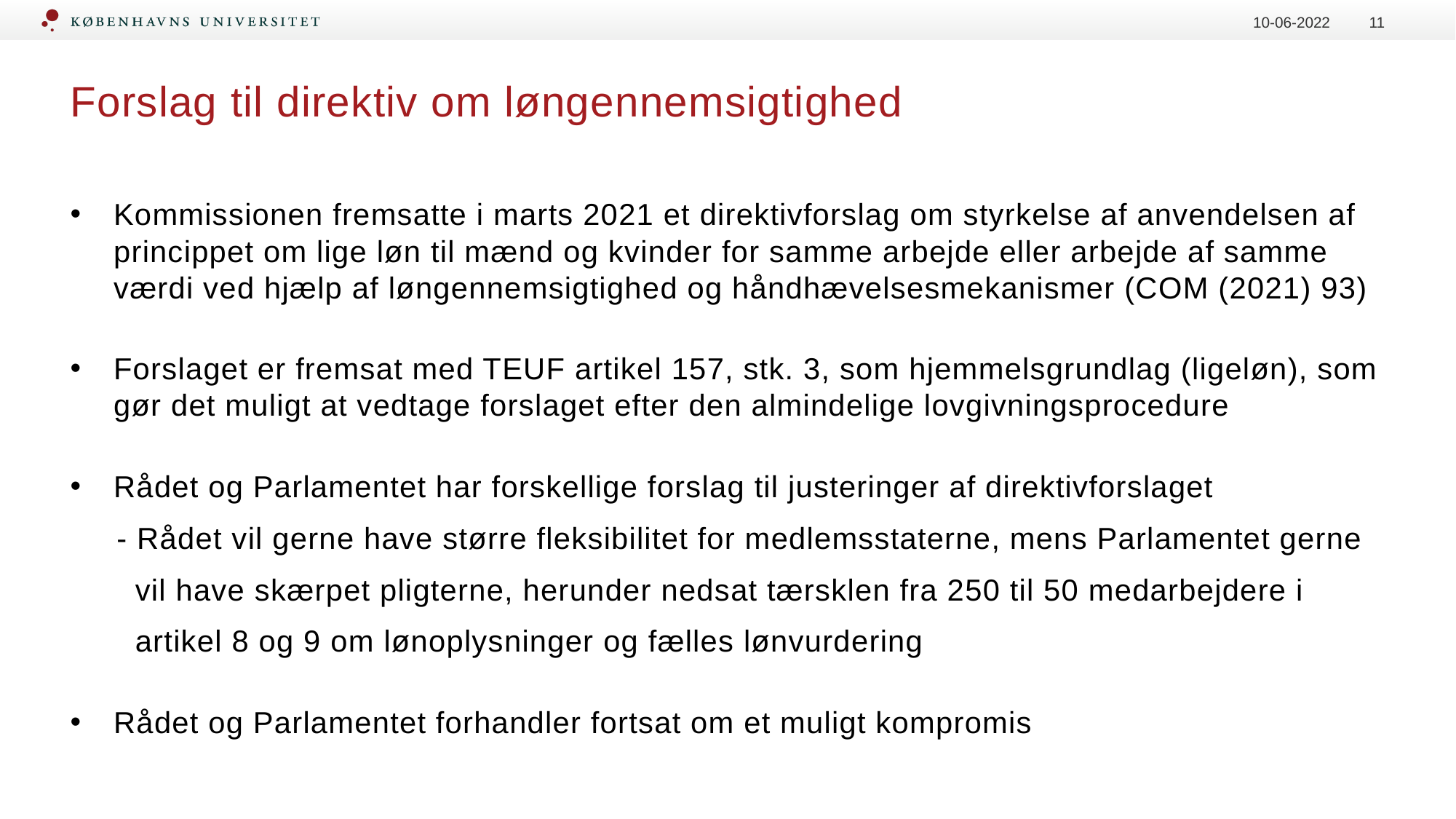

10-06-2022
11
# Forslag til direktiv om løngennemsigtighed
Kommissionen fremsatte i marts 2021 et direktivforslag om styrkelse af anvendelsen af princippet om lige løn til mænd og kvinder for samme arbejde eller arbejde af samme værdi ved hjælp af løngennemsigtighed og håndhævelsesmekanismer (COM (2021) 93)

Forslaget er fremsat med TEUF artikel 157, stk. 3, som hjemmelsgrundlag (ligeløn), som gør det muligt at vedtage forslaget efter den almindelige lovgivningsprocedure

Rådet og Parlamentet har forskellige forslag til justeringer af direktivforslaget
     - Rådet vil gerne have større fleksibilitet for medlemsstaterne, mens Parlamentet gerne
       vil have skærpet pligterne, herunder nedsat tærsklen fra 250 til 50 medarbejdere i
       artikel 8 og 9 om lønoplysninger og fælles lønvurdering

Rådet og Parlamentet forhandler fortsat om et muligt kompromis